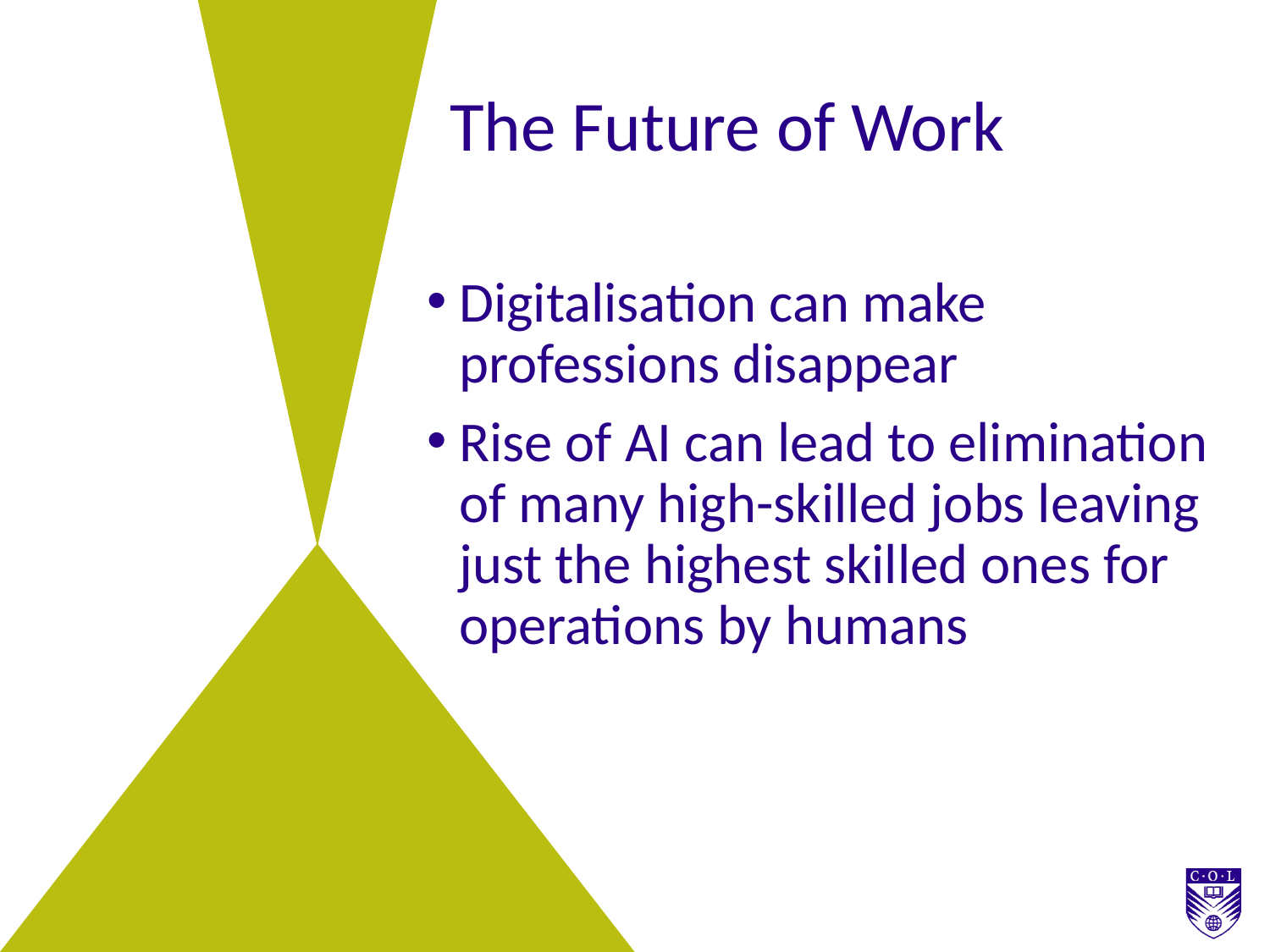

The Future of Work
Digitalisation can make professions disappear
Rise of AI can lead to elimination of many high-skilled jobs leaving just the highest skilled ones for operations by humans